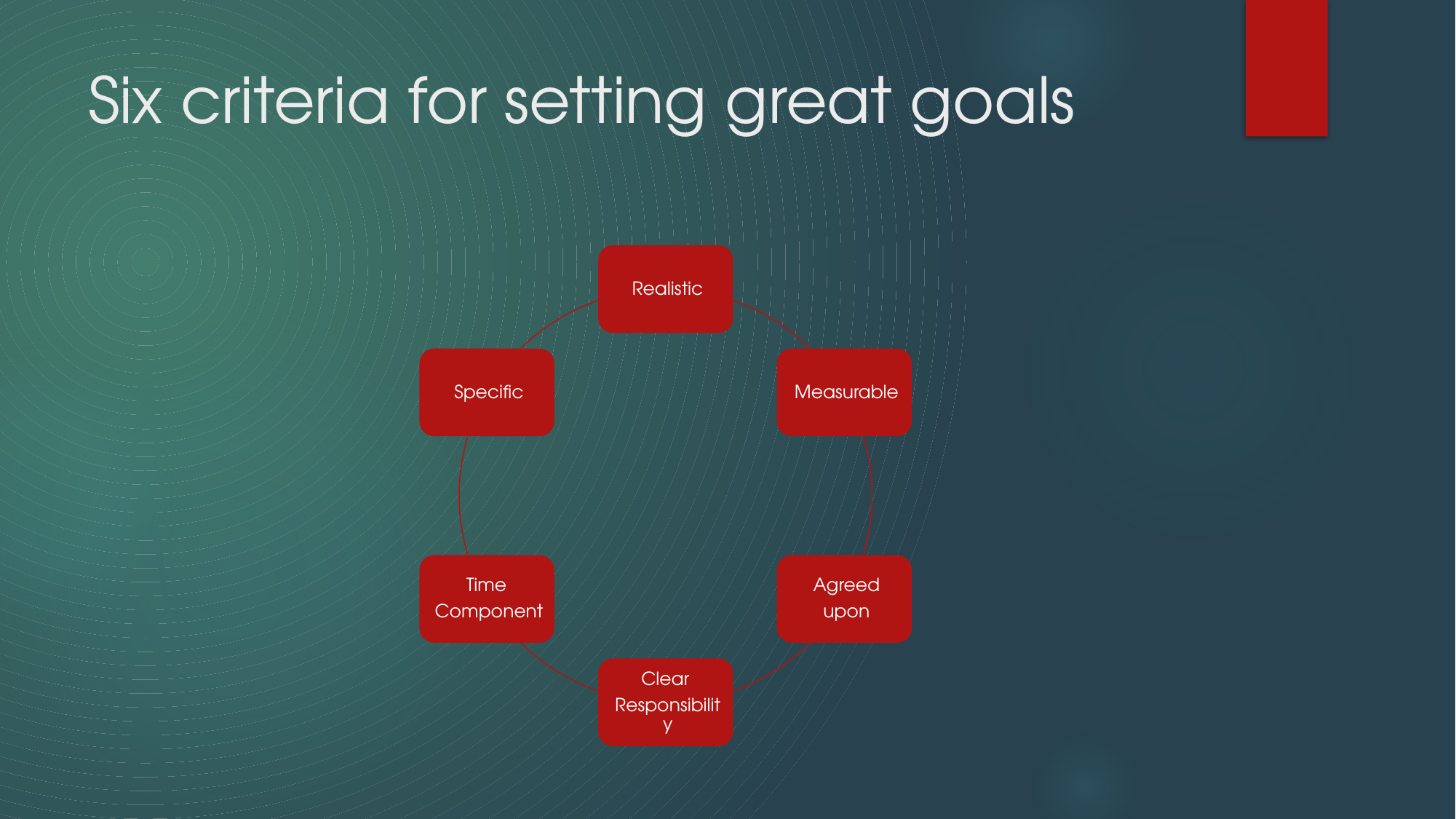

# Six criteria for setting great goals
Realistic
Measurable
Agreed
upon
Clear
Responsibility
Time
Component
Specific